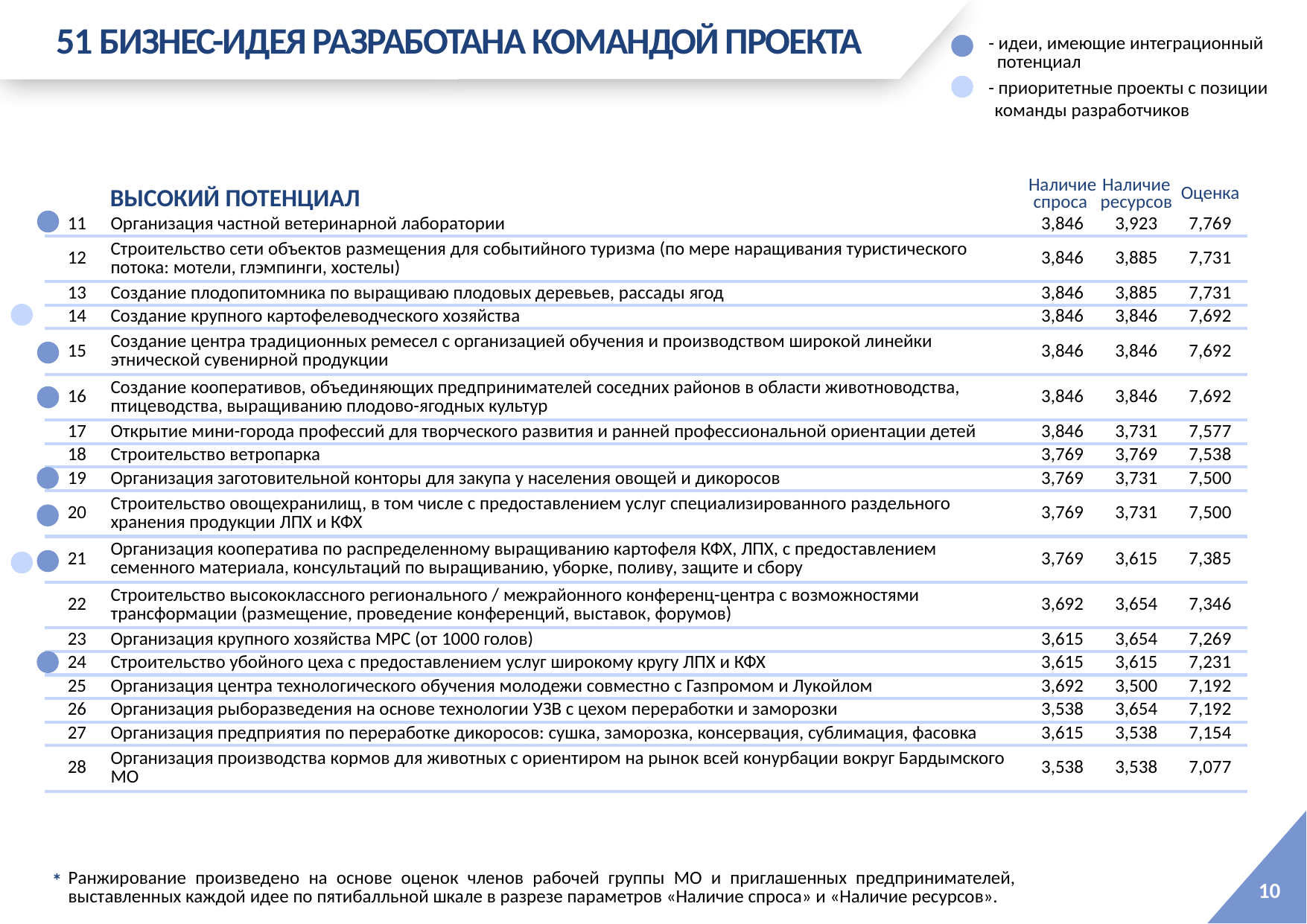

51 БИЗНЕС-ИДЕЯ РАЗРАБОТАНА КОМАНДОЙ ПРОЕКТА
 - идеи, имеющие интеграционный
   потенциал

 - приоритетные проекты с позиции команды разработчиков

|  | ВЫСОКИЙ ПОТЕНЦИАЛ | Наличие спроса | Наличие ресурсов | Оценка |
| --- | --- | --- | --- | --- |
| 11 | Организация частной ветеринарной лаборатории | 3,846 | 3,923 | 7,769 |
| 12 | Строительство сети объектов размещения для событийного туризма (по мере наращивания туристического потока: мотели, глэмпинги, хостелы) | 3,846 | 3,885 | 7,731 |
| 13 | Создание плодопитомника по выращиваю плодовых деревьев, рассады ягод | 3,846 | 3,885 | 7,731 |
| 14 | Создание крупного картофелеводческого хозяйства | 3,846 | 3,846 | 7,692 |
| 15 | Создание центра традиционных ремесел с организацией обучения и производством широкой линейки этнической сувенирной продукции | 3,846 | 3,846 | 7,692 |
| 16 | Создание кооперативов, объединяющих предпринимателей соседних районов в области животноводства, птицеводства, выращиванию плодово-ягодных культур | 3,846 | 3,846 | 7,692 |
| 17 | Открытие мини-города профессий для творческого развития и ранней профессиональной ориентации детей | 3,846 | 3,731 | 7,577 |
| 18 | Строительство ветропарка | 3,769 | 3,769 | 7,538 |
| 19 | Организация заготовительной конторы для закупа у населения овощей и дикоросов | 3,769 | 3,731 | 7,500 |
| 20 | Строительство овощехранилищ, в том числе с предоставлением услуг специализированного раздельного хранения продукции ЛПХ и КФХ | 3,769 | 3,731 | 7,500 |
| 21 | Организация кооператива по распределенному выращиванию картофеля КФХ, ЛПХ, с предоставлением семенного материала, консультаций по выращиванию, уборке, поливу, защите и сбору | 3,769 | 3,615 | 7,385 |
| 22 | Строительство высококлассного регионального / межрайонного конференц-центра с возможностями трансформации (размещение, проведение конференций, выставок, форумов) | 3,692 | 3,654 | 7,346 |
| 23 | Организация крупного хозяйства МРС (от 1000 голов) | 3,615 | 3,654 | 7,269 |
| 24 | Строительство убойного цеха с предоставлением услуг широкому кругу ЛПХ и КФХ | 3,615 | 3,615 | 7,231 |
| 25 | Организация центра технологического обучения молодежи совместно с Газпромом и Лукойлом | 3,692 | 3,500 | 7,192 |
| 26 | Организация рыборазведения на основе технологии УЗВ с цехом переработки и заморозки | 3,538 | 3,654 | 7,192 |
| 27 | Организация предприятия по переработке дикоросов: сушка, заморозка, консервация, сублимация, фасовка | 3,615 | 3,538 | 7,154 |
| 28 | Организация производства кормов для животных с ориентиром на рынок всей конурбации вокруг Бардымского МО | 3,538 | 3,538 | 7,077 |

*
Ранжирование произведено на основе оценок членов рабочей группы МО и приглашенных предпринимателей, выставленных каждой идее по пятибалльной шкале в разрезе параметров «Наличие спроса» и «Наличие ресурсов».
10